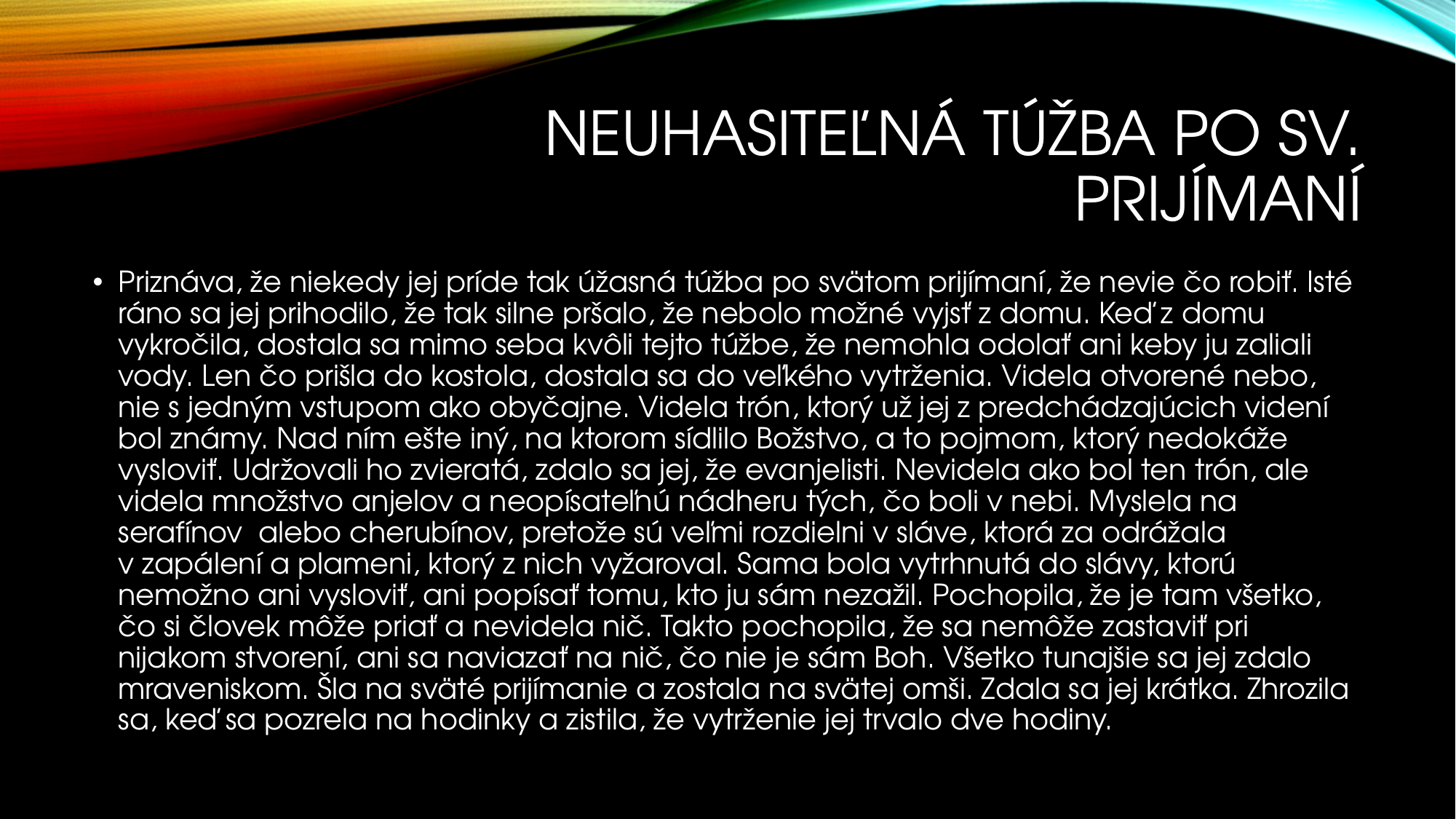

# Neuhasiteľná túžba po sv. prijímaní
Priznáva, že niekedy jej príde tak úžasná túžba po svätom prijímaní, že nevie čo robiť. Isté ráno sa jej prihodilo, že tak silne pršalo, že nebolo možné vyjsť z domu. Keď z domu vykročila, dostala sa mimo seba kvôli tejto túžbe, že nemohla odolať ani keby ju zaliali vody. Len čo prišla do kostola, dostala sa do veľkého vytrženia. Videla otvorené nebo, nie s jedným vstupom ako obyčajne. Videla trón, ktorý už jej z predchádzajúcich videní bol známy. Nad ním ešte iný, na ktorom sídlilo Božstvo, a to pojmom, ktorý nedokáže vysloviť. Udržovali ho zvieratá, zdalo sa jej, že evanjelisti. Nevidela ako bol ten trón, ale videla množstvo anjelov a neopísateľnú nádheru tých, čo boli v nebi. Myslela na serafínov  alebo cherubínov, pretože sú veľmi rozdielni v sláve, ktorá za odrážala v zapálení a plameni, ktorý z nich vyžaroval. Sama bola vytrhnutá do slávy, ktorú nemožno ani vysloviť, ani popísať tomu, kto ju sám nezažil. Pochopila, že je tam všetko, čo si človek môže priať a nevidela nič. Takto pochopila, že sa nemôže zastaviť pri nijakom stvorení, ani sa naviazať na nič, čo nie je sám Boh. Všetko tunajšie sa jej zdalo mraveniskom. Šla na sväté prijímanie a zostala na svätej omši. Zdala sa jej krátka. Zhrozila sa, keď sa pozrela na hodinky a zistila, že vytrženie jej trvalo dve hodiny.